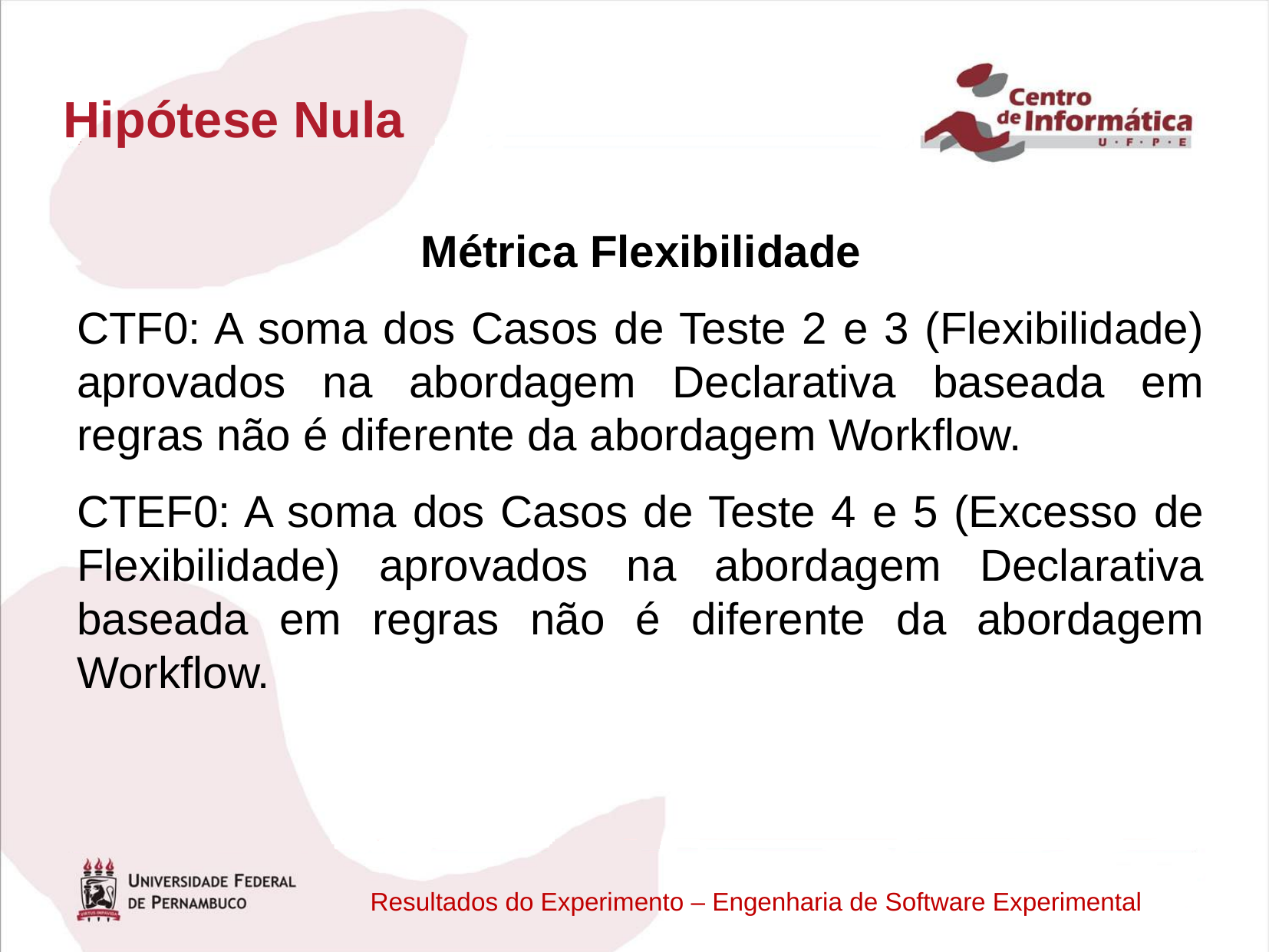

# Hipótese Nula
Métrica Flexibilidade
CTF0: A soma dos Casos de Teste 2 e 3 (Flexibilidade) aprovados na abordagem Declarativa baseada em regras não é diferente da abordagem Workflow.
CTEF0: A soma dos Casos de Teste 4 e 5 (Excesso de Flexibilidade) aprovados na abordagem Declarativa baseada em regras não é diferente da abordagem Workflow.